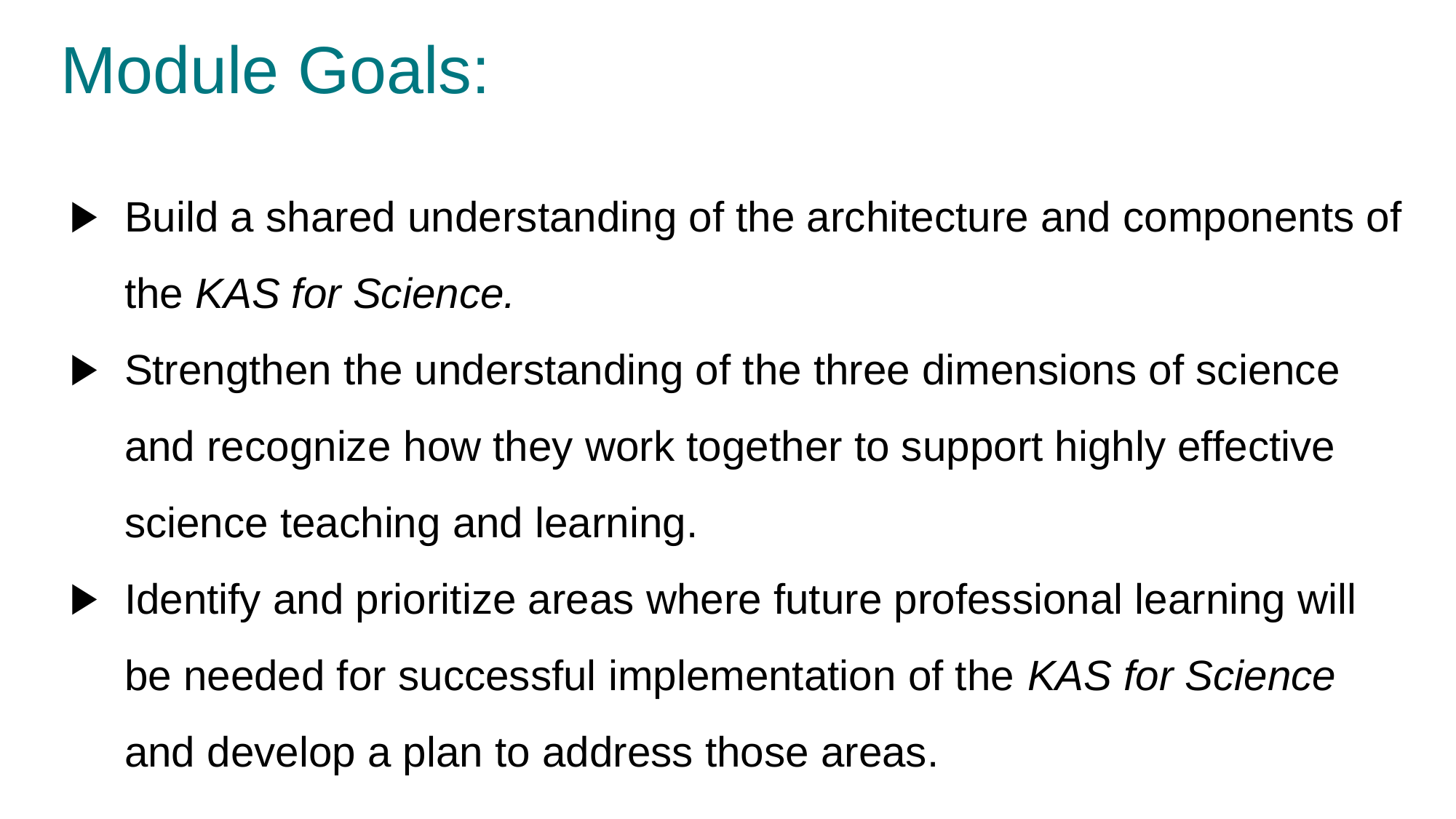

Module Goals:
Build a shared understanding of the architecture and components of the KAS for Science.
Strengthen the understanding of the three dimensions of science and recognize how they work together to support highly effective science teaching and learning.
Identify and prioritize areas where future professional learning will be needed for successful implementation of the KAS for Science and develop a plan to address those areas.